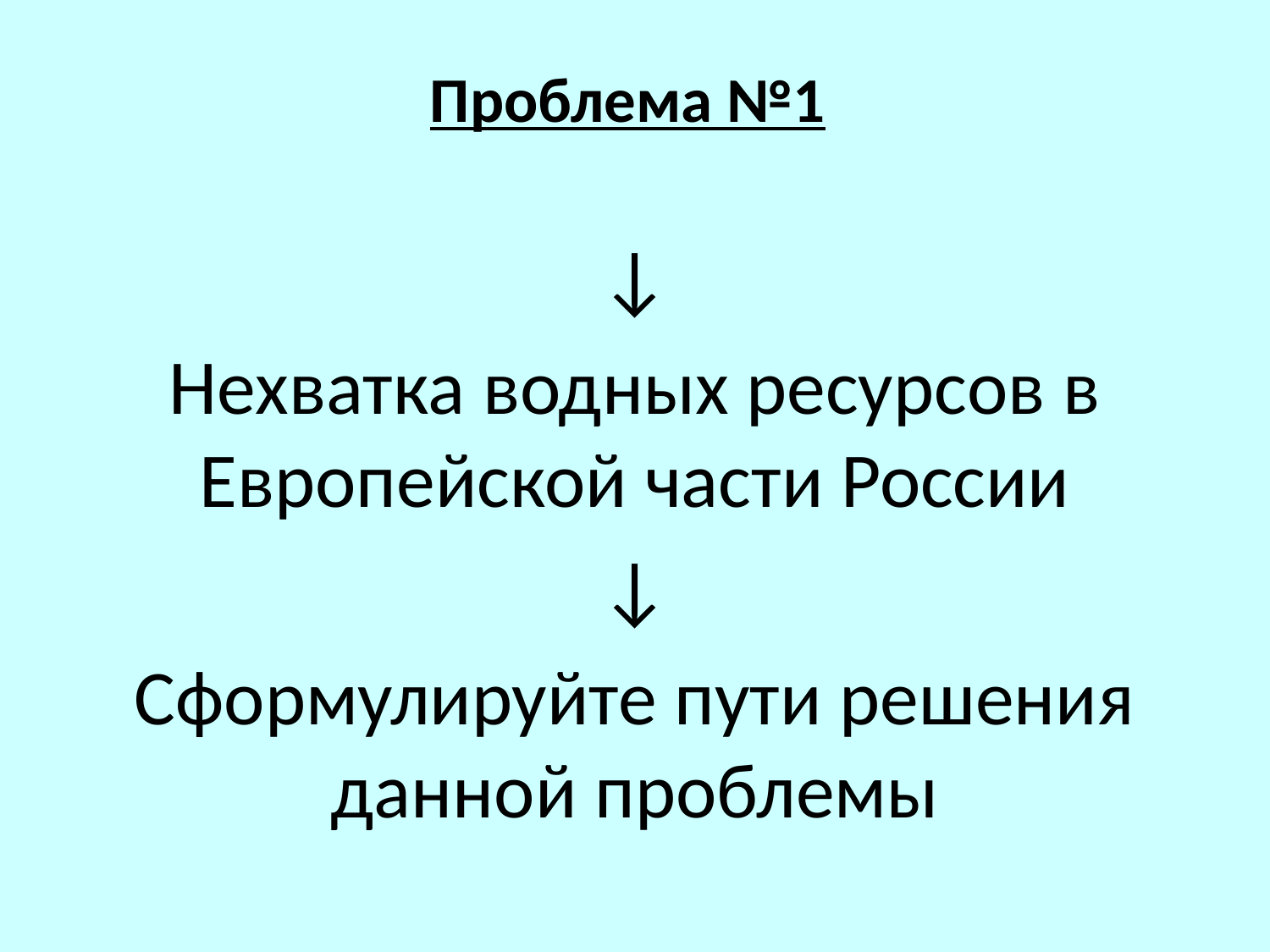

# Проблема №1
↓
Нехватка водных ресурсов в Европейской части России
↓
Сформулируйте пути решения данной проблемы